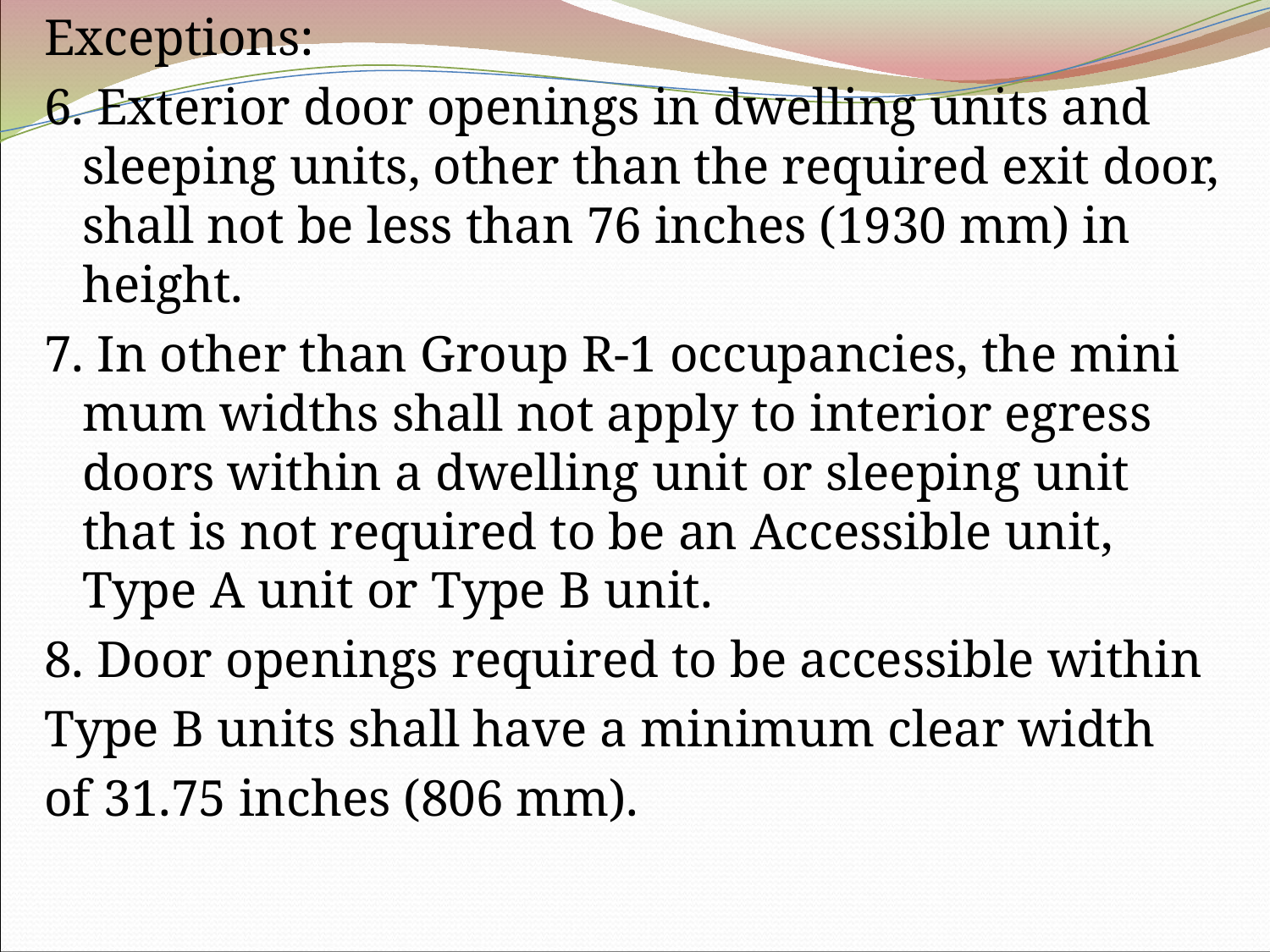

Exceptions:
6. Exterior door openings in dwelling units and sleeping units, other than the required exit door, shall not be less than 76 inches (1930 mm) in height.
7. In other than Group R-1 occupancies, the mini­mum widths shall not apply to interior egress doors within a dwelling unit or sleeping unit that is not required to be an Accessible unit, Type A unit or Type B unit.
8. Door openings required to be accessible within
Type B units shall have a minimum clear width
of 31.75 inches (806 mm).